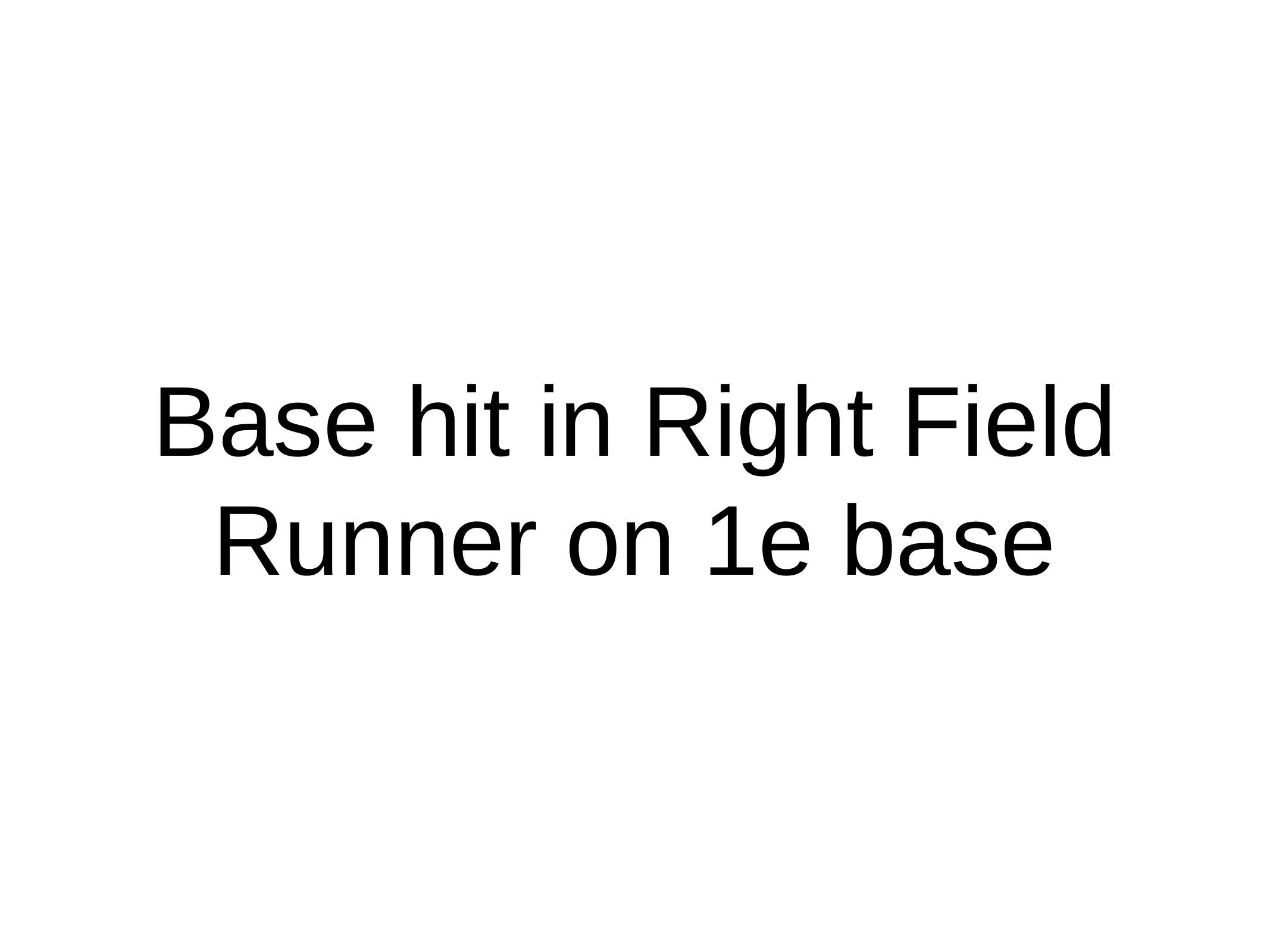

# Base hit in Right Field Runner on 1e base